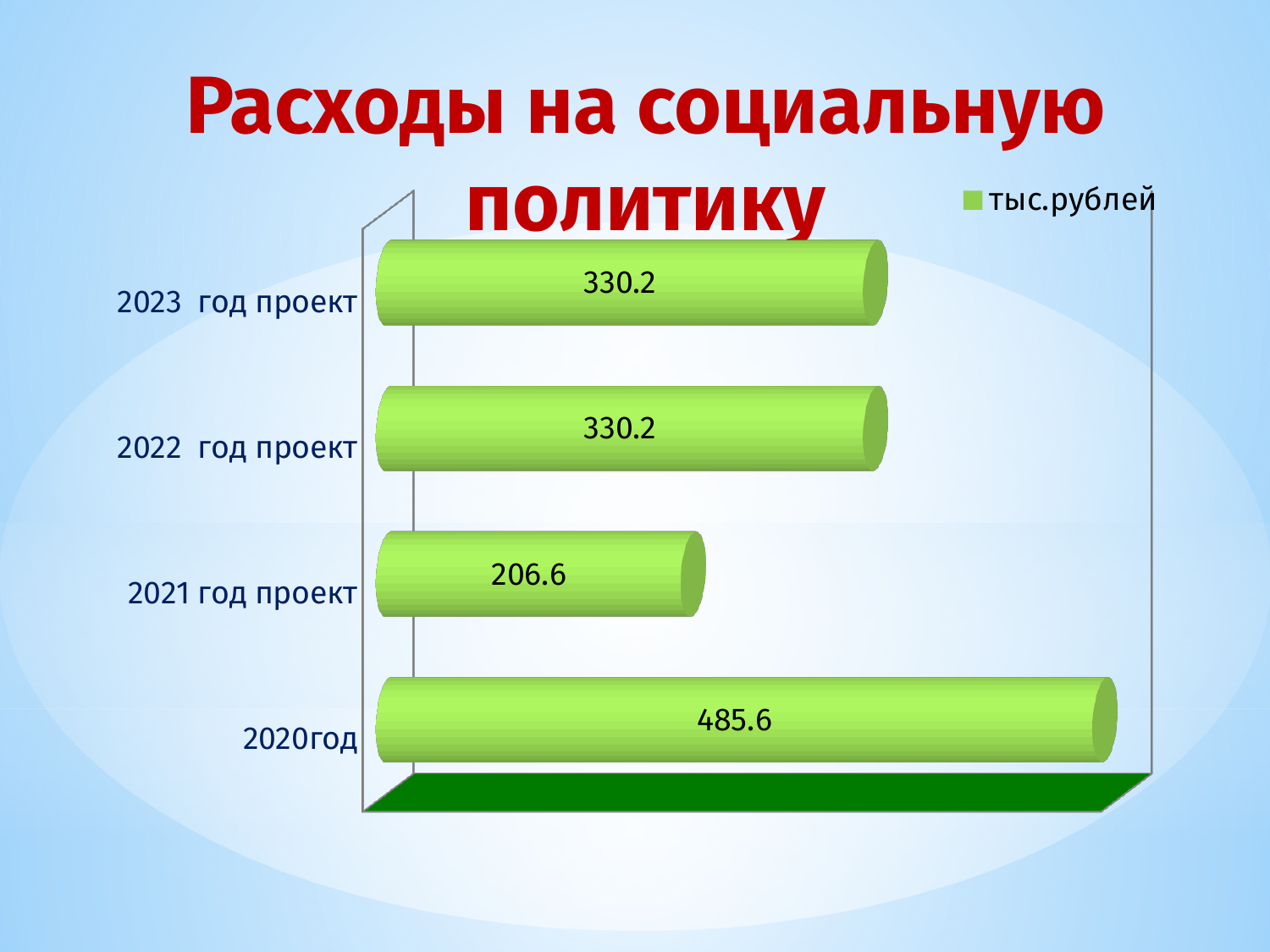

# Расходы на социальную политику

[unsupported chart]